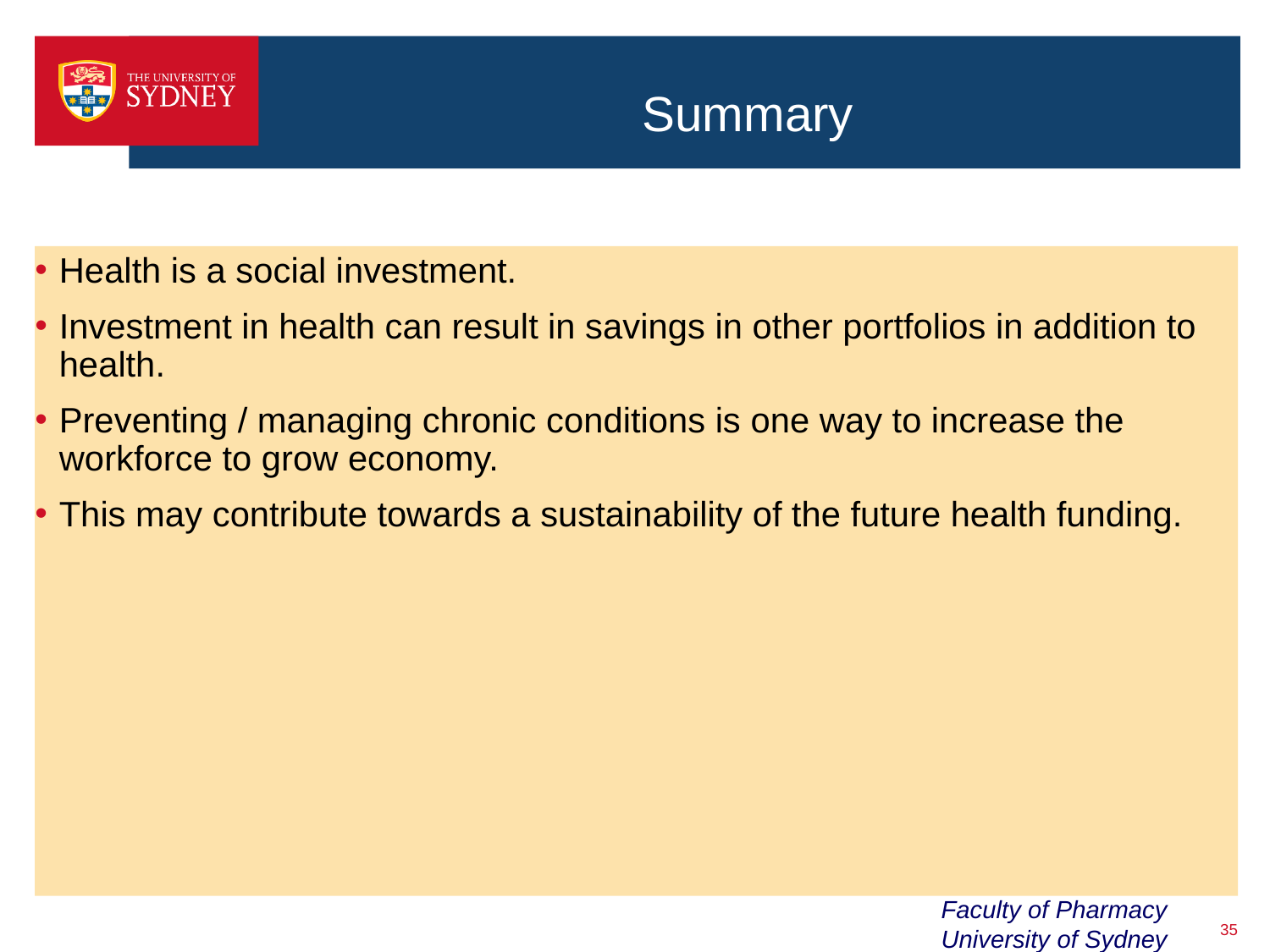

# Summary

Health is a social investment.
Investment in health can result in savings in other portfolios in addition to health.
Preventing / managing chronic conditions is one way to increase the workforce to grow economy.
This may contribute towards a sustainability of the future health funding.

35